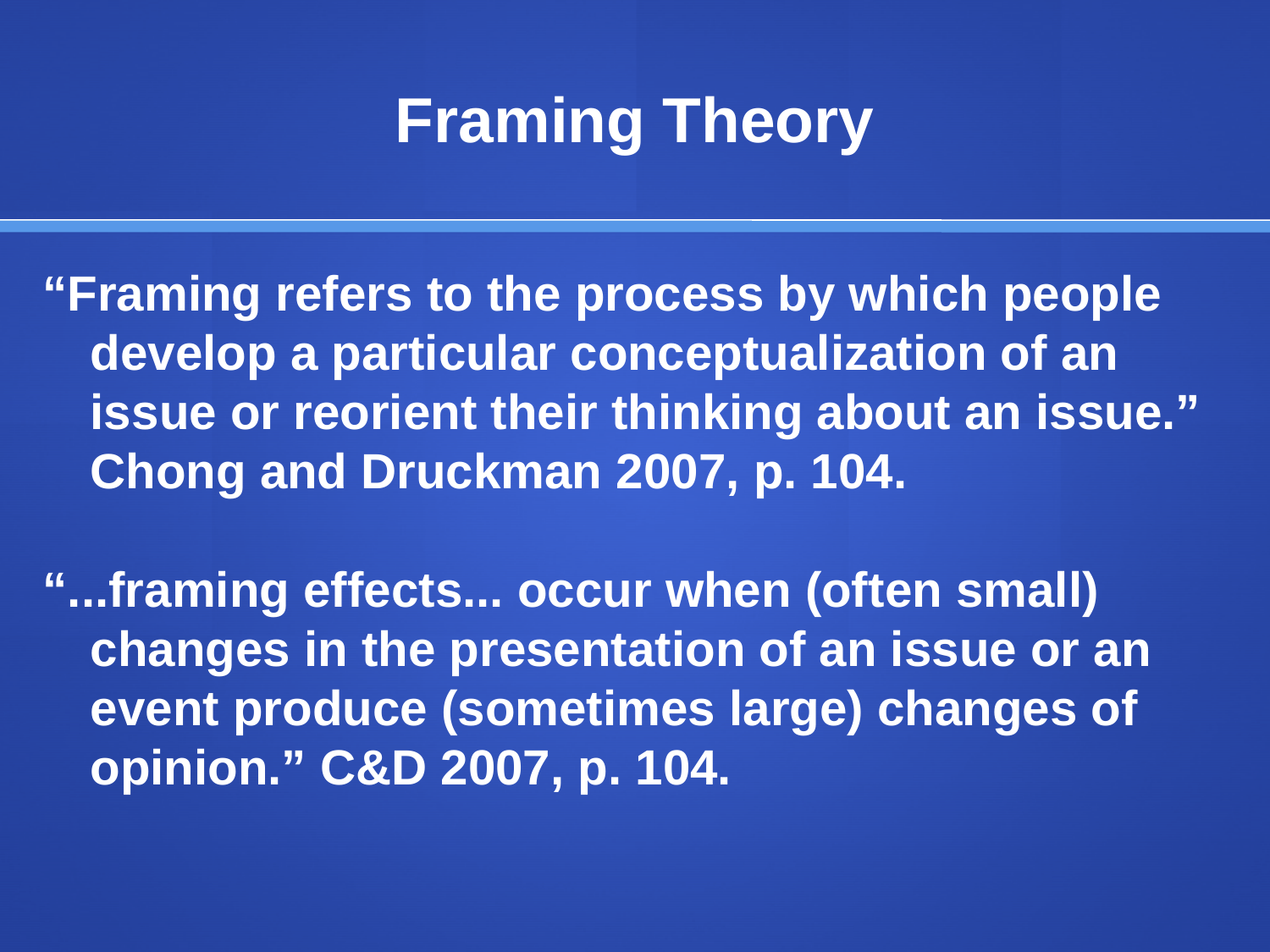

# Framing Theory
“Framing refers to the process by which people develop a particular conceptualization of an issue or reorient their thinking about an issue.” Chong and Druckman 2007, p. 104.

“...framing effects... occur when (often small) changes in the presentation of an issue or an event produce (sometimes large) changes of opinion.” C&D 2007, p. 104.